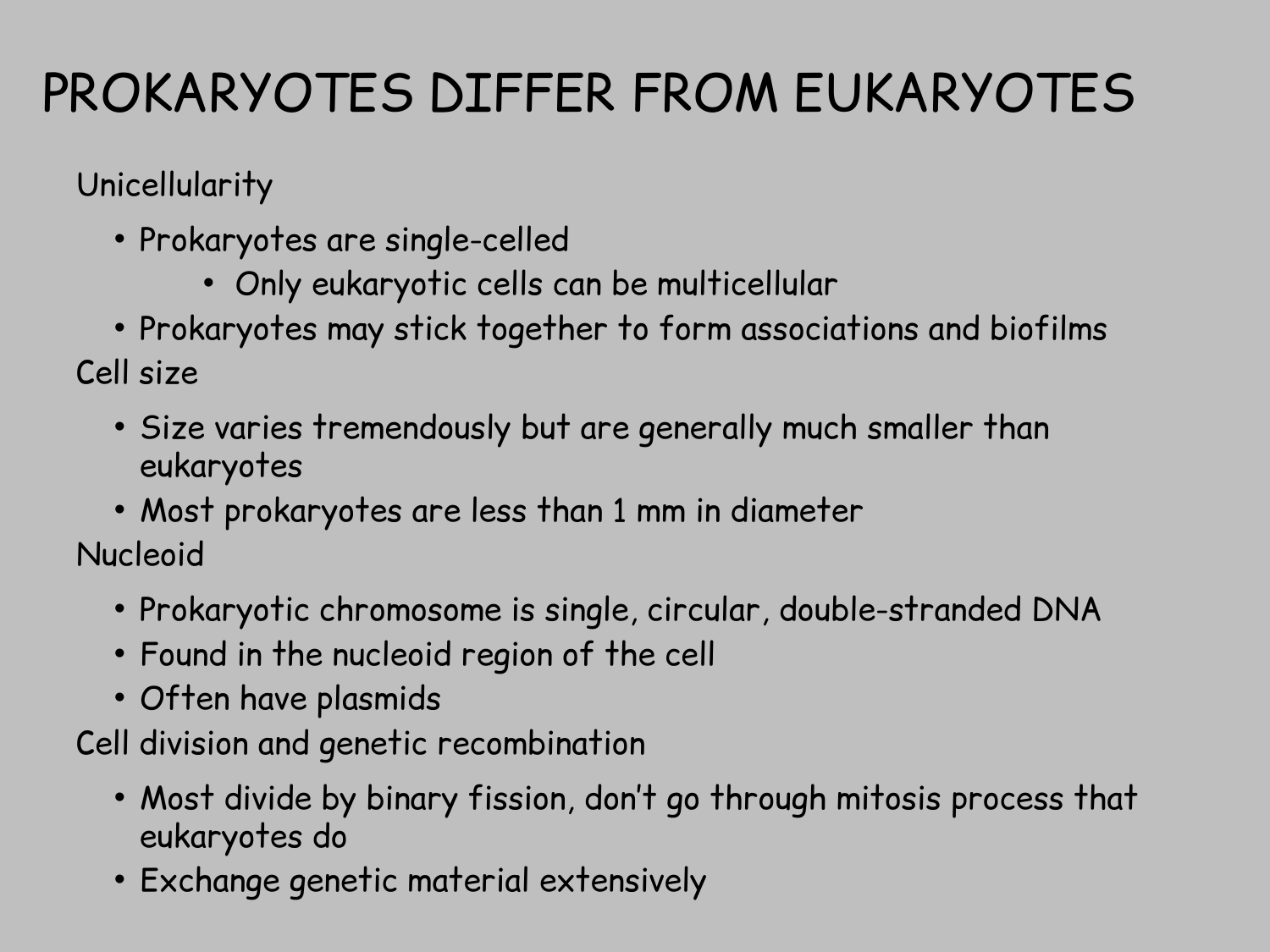

# Prokaryotes differ from Eukaryotes
Unicellularity
Prokaryotes are single-celled
Only eukaryotic cells can be multicellular
Prokaryotes may stick together to form associations and biofilms
Cell size
Size varies tremendously but are generally much smaller than eukaryotes
Most prokaryotes are less than 1 mm in diameter
Nucleoid
Prokaryotic chromosome is single, circular, double-stranded DNA
Found in the nucleoid region of the cell
Often have plasmids
Cell division and genetic recombination
Most divide by binary fission, don’t go through mitosis process that eukaryotes do
Exchange genetic material extensively